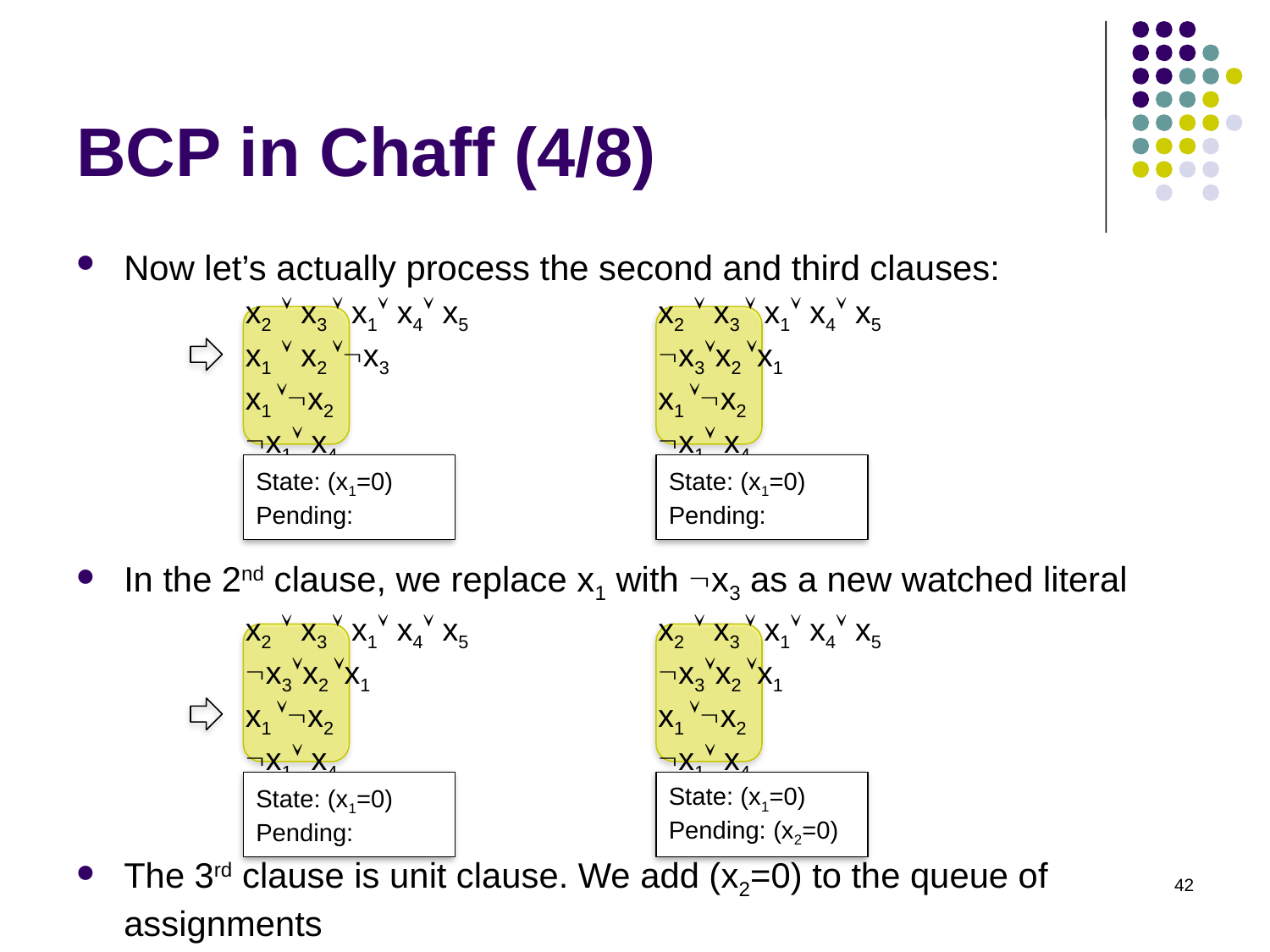

# BCP in Chaff (4/8)
Now let’s actually process the second and third clauses:

x2  ∨ x3 ∨ x1∨ x4∨ x5
x1  ∨ x2 ∨¬x3
x1 ∨¬x2
¬x1∨ x4
x2  ∨ x3 ∨ x1∨ x4∨ x5
¬x3∨x2 ∨x1
x1 ∨¬x2
¬x1∨ x4

State: (x1=0)
Pending:
State: (x1=0)
Pending:
In the 2nd clause, we replace x1 with ¬x3 as a new watched literal

x2  ∨ x3 ∨ x1∨ x4∨ x5
¬x3∨x2 ∨x1
x1 ∨¬x2
¬x1∨ x4
x2  ∨ x3 ∨ x1∨ x4∨ x5
¬x3∨x2 ∨x1
x1 ∨¬x2
¬x1∨ x4

State: (x1=0)
Pending:
State: (x1=0)
Pending: (x2=0)
The 3rd clause is unit clause. We add (x2=0) to the queue of assignments
42